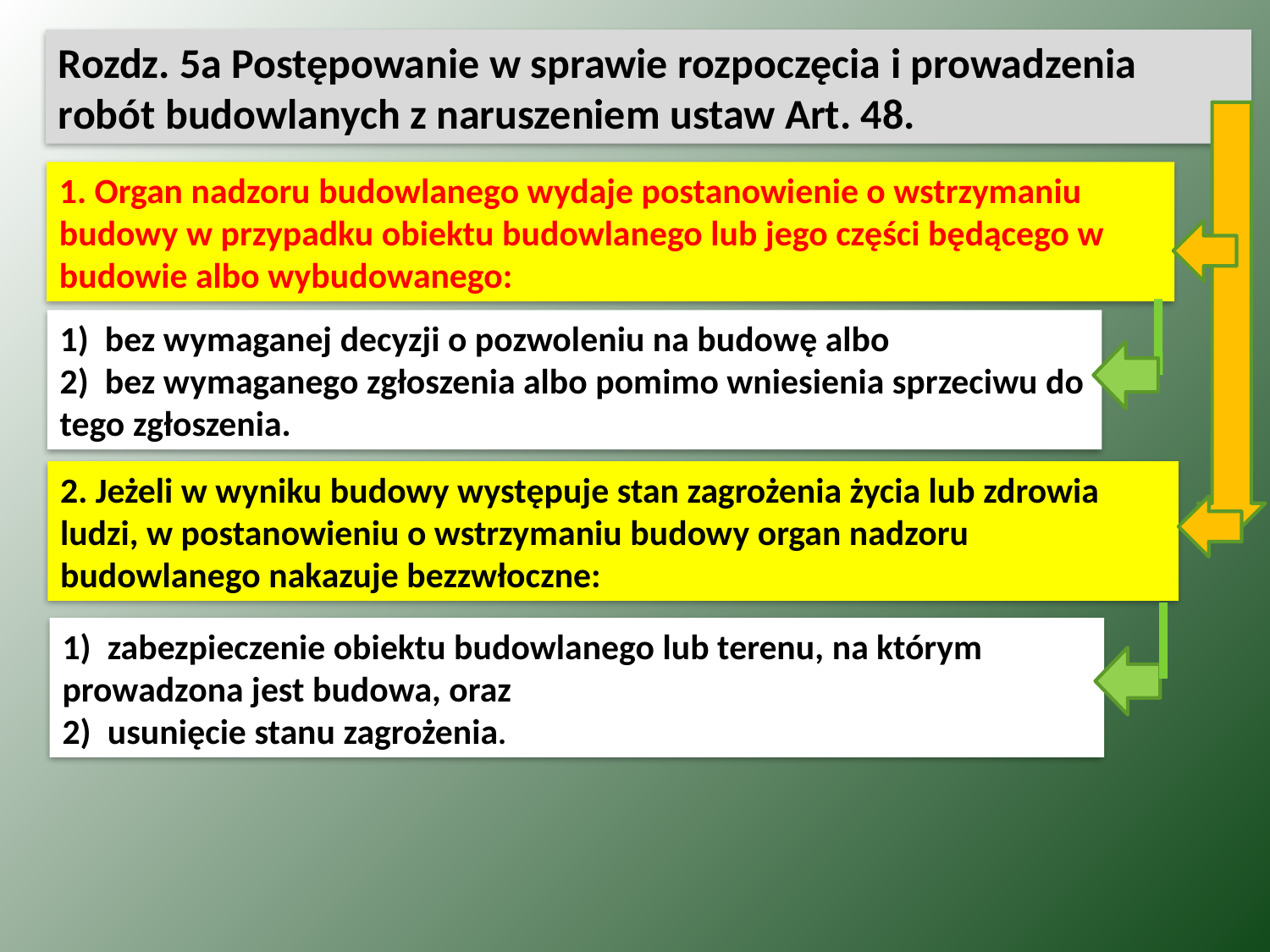

Rozdz. 5a Postępowanie w sprawie rozpoczęcia i prowadzenia robót budowlanych z naruszeniem ustaw Art. 48.

1. Organ nadzoru budowlanego wydaje postanowienie o wstrzymaniu budowy w przypadku obiektu budowlanego lub jego części będącego w budowie albo wybudowanego:

1)  bez wymaganej decyzji o pozwoleniu na budowę albo
2)  bez wymaganego zgłoszenia albo pomimo wniesienia sprzeciwu do tego zgłoszenia.

2. Jeżeli w wyniku budowy występuje stan zagrożenia życia lub zdrowia
ludzi, w postanowieniu o wstrzymaniu budowy organ nadzoru budowlanego nakazuje bezzwłoczne:

1)  zabezpieczenie obiektu budowlanego lub terenu, na którym prowadzona jest budowa, oraz
2)  usunięcie stanu zagrożenia.